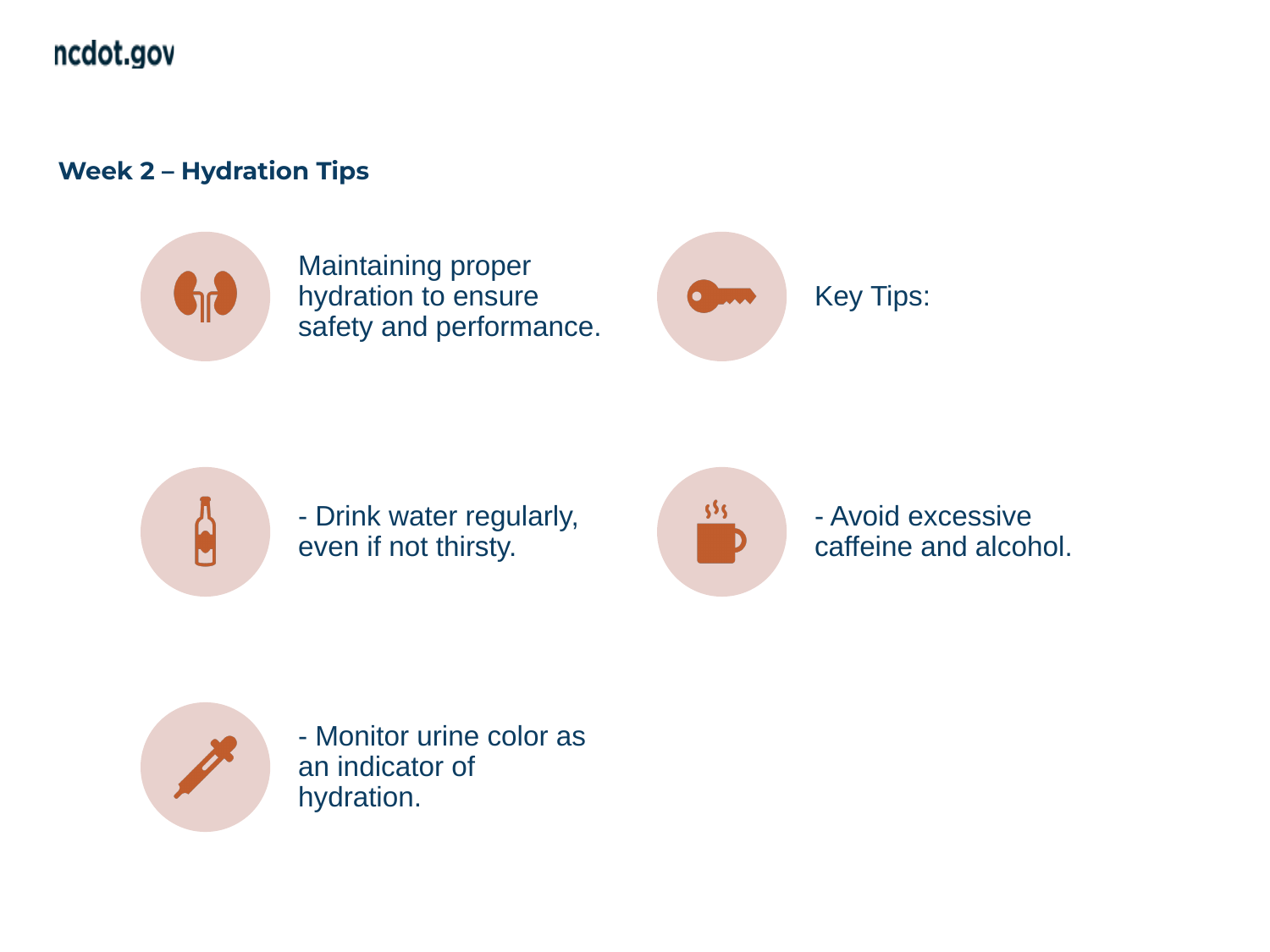

# Week 2 – Hydration Tips
Maintaining proper hydration to ensure safety and performance.
Key Tips:
- Drink water regularly, even if not thirsty.
- Avoid excessive caffeine and alcohol.
- Monitor urine color as an indicator of hydration.